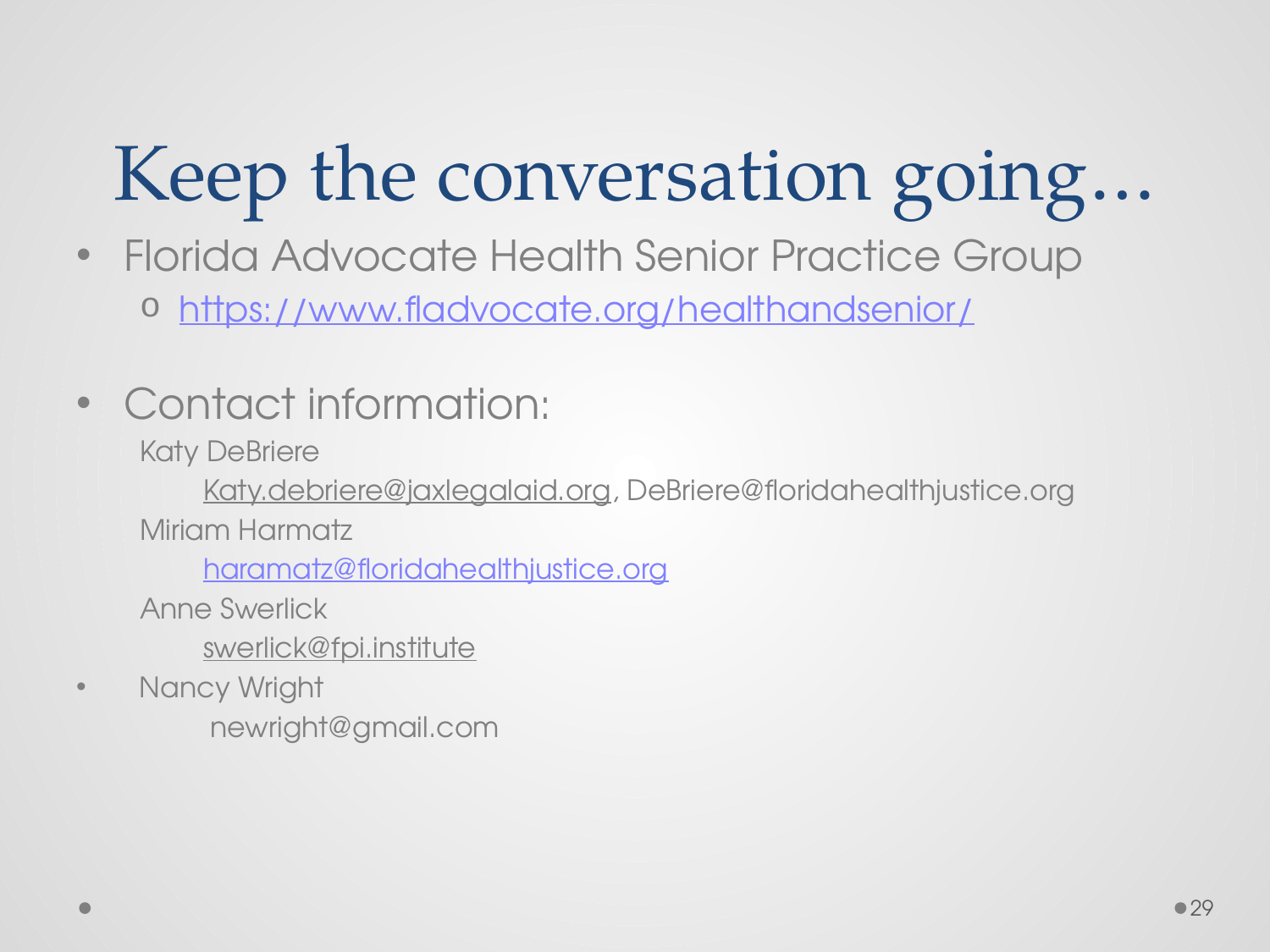

# Keep the conversation going…
Florida Advocate Health Senior Practice Group
https://www.fladvocate.org/healthandsenior/

Contact information:
Katy DeBriere
Katy.debriere@jaxlegalaid.org, DeBriere@floridahealthjustice.org
Miriam Harmatz
haramatz@floridahealthjustice.org
Anne Swerlick
swerlick@fpi.institute
  Nancy Wright
         newright@gmail.com

29